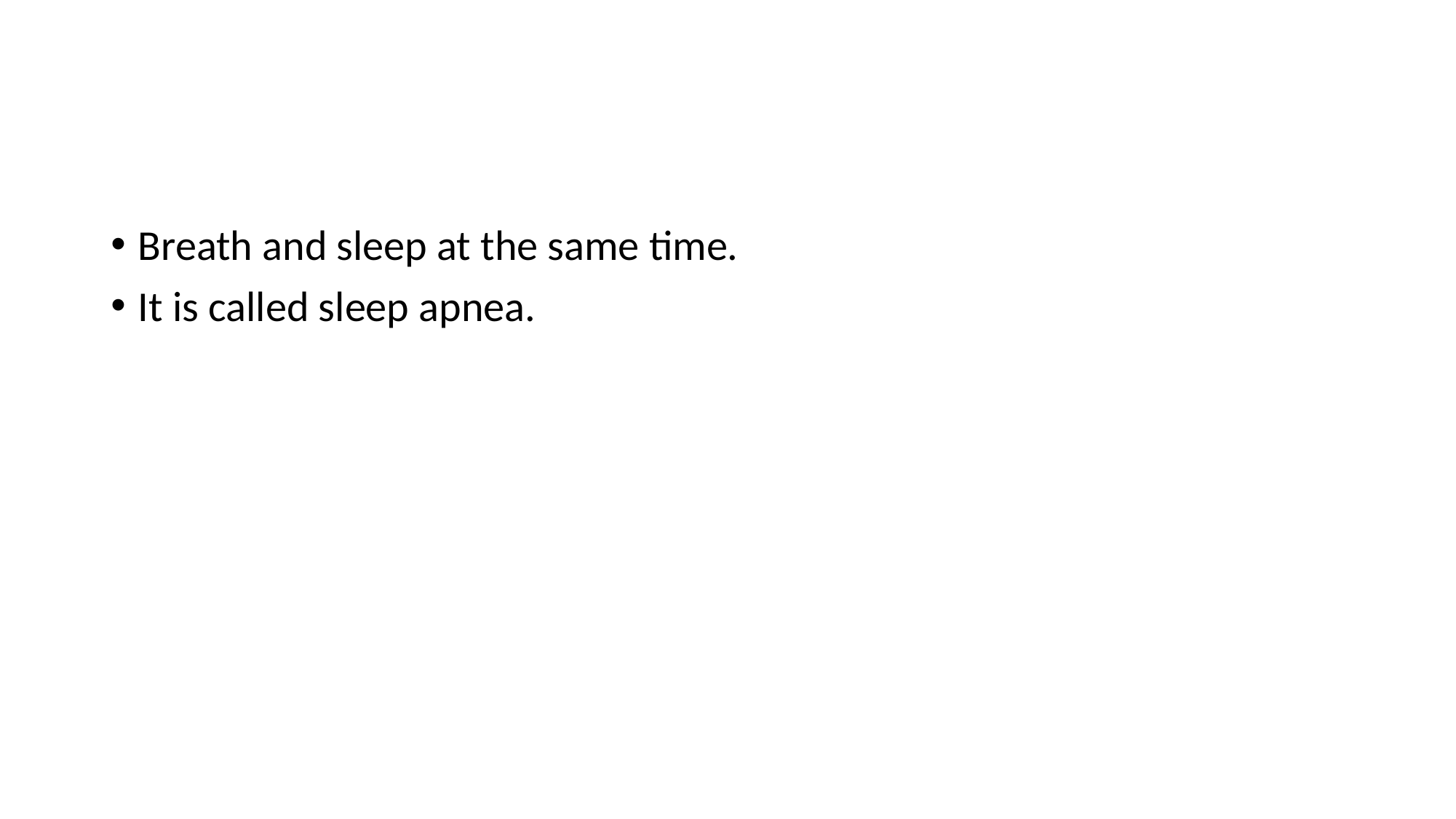

#
Breath and sleep at the same time.
It is called sleep apnea.